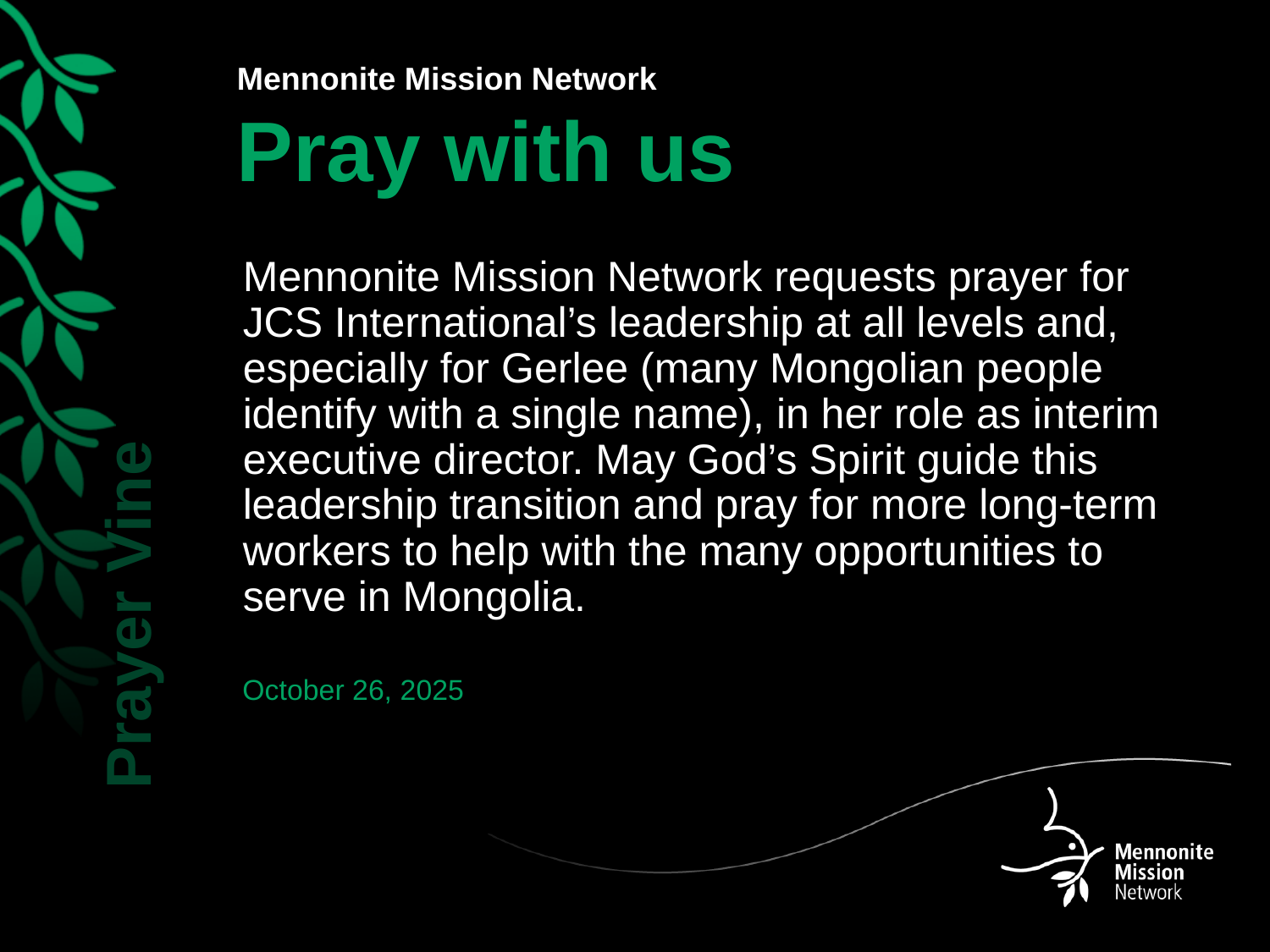

Mennonite Mission Network requests prayer for JCS International’s leadership at all levels and, especially for Gerlee (many Mongolian people identify with a single name), in her role as interim executive director. May God’s Spirit guide this leadership transition and pray for more long-term workers to help with the many opportunities to serve in Mongolia.
October 26, 2025